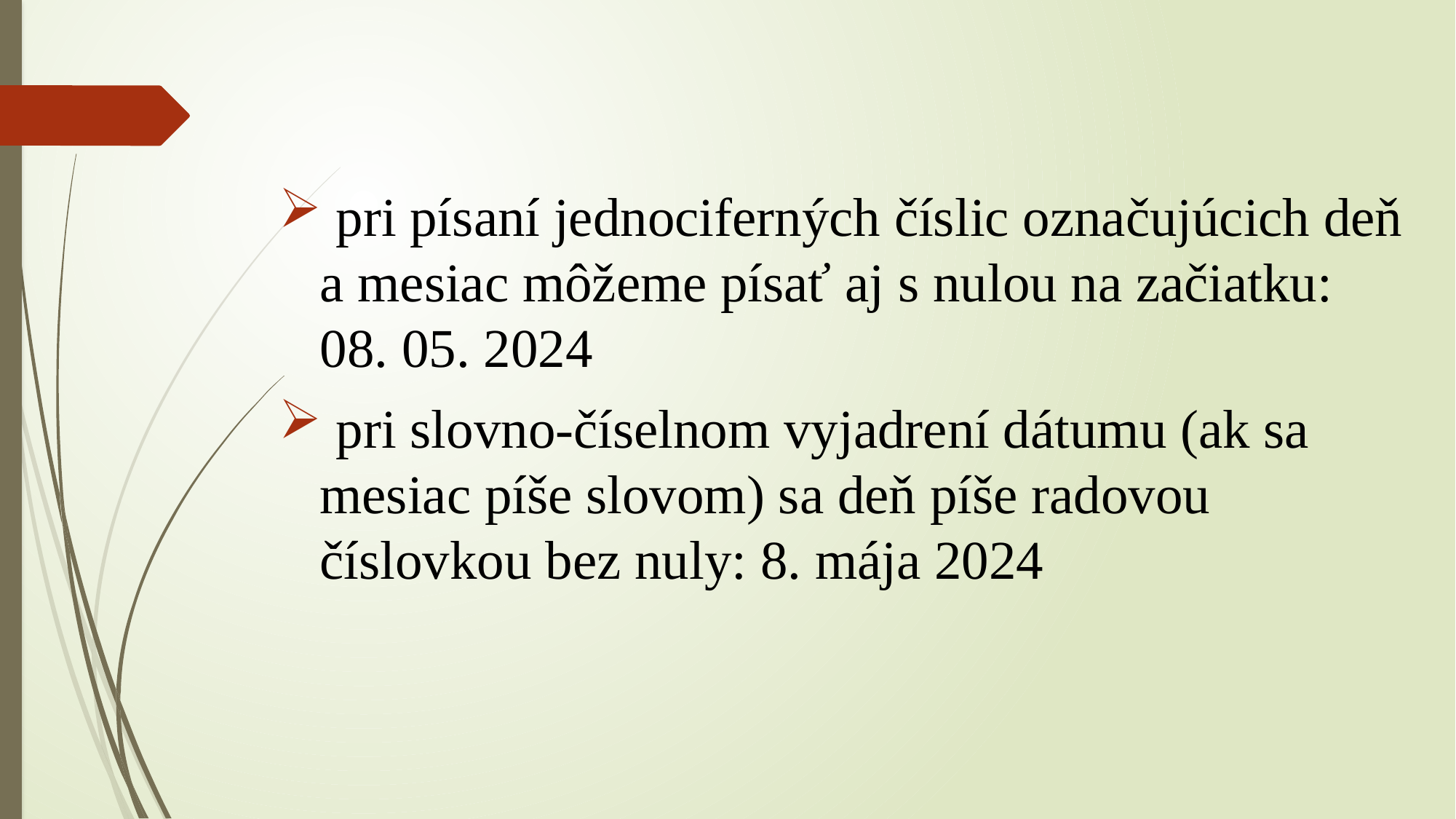

pri písaní jednociferných číslic označujúcich deň a mesiac môžeme písať aj s nulou na začiatku: 08. 05. 2024
 pri slovno-číselnom vyjadrení dátumu (ak sa mesiac píše slovom) sa deň píše radovou číslovkou bez nuly: 8. mája 2024